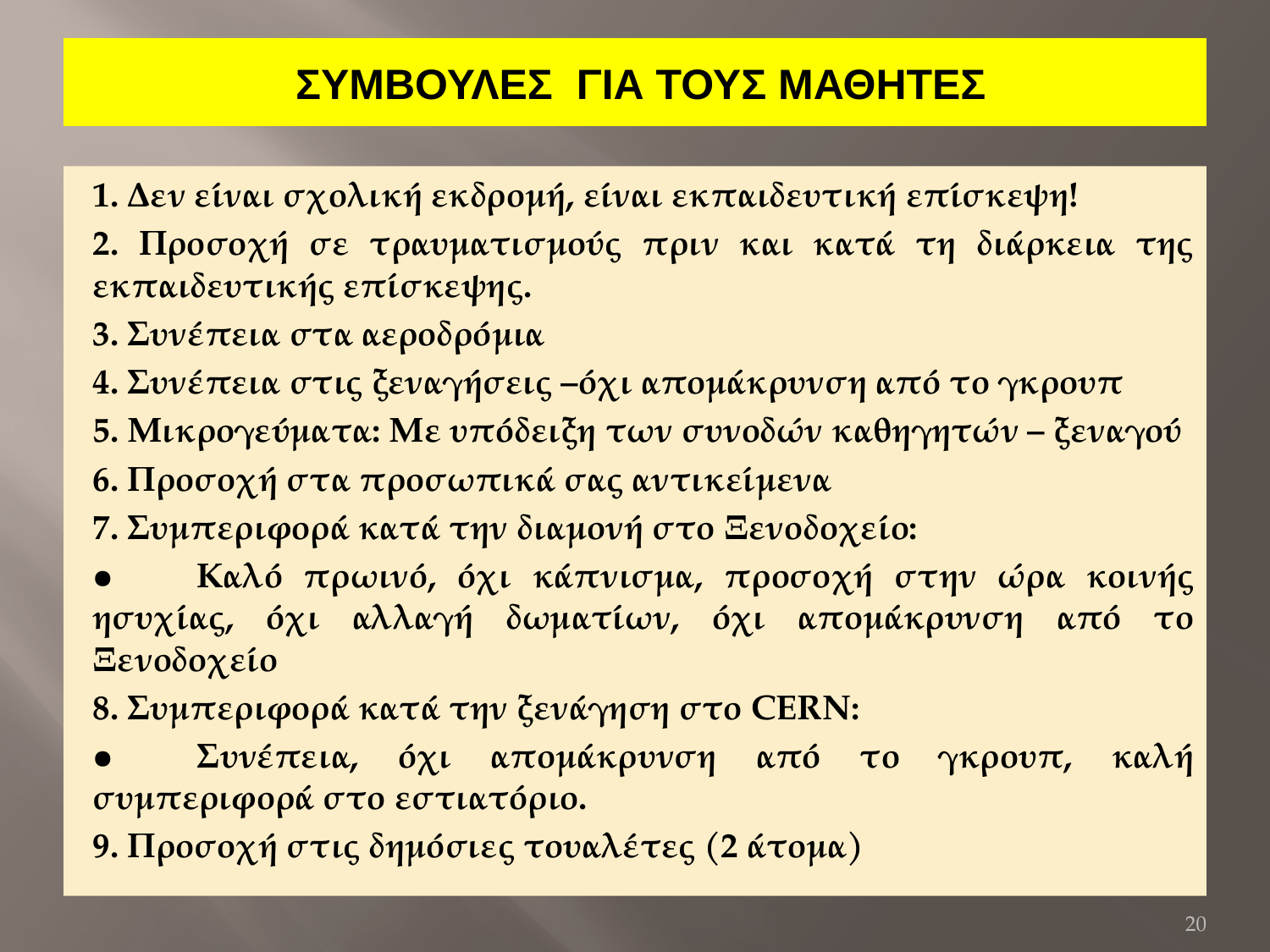

# ΣΥΜΒΟΥΛΕΣ  ΓΙΑ ΤΟΥΣ ΜΑΘΗΤΕΣ
1. Δεν είναι σχολική εκδρομή, είναι εκπαιδευτική επίσκεψη!
2. Προσοχή σε τραυματισμούς πριν και κατά τη διάρκεια της εκπαιδευτικής επίσκεψης.
3. Συνέπεια στα αεροδρόμια
4. Συνέπεια στις ξεναγήσεις –όχι απομάκρυνση από το γκρουπ
5. Μικρογεύματα: Με υπόδειξη των συνοδών καθηγητών – ξεναγού
6. Προσοχή στα προσωπικά σας αντικείμενα
7. Συμπεριφορά κατά την διαμονή στο Ξενοδοχείο:
•	Καλό πρωινό, όχι κάπνισμα, προσοχή στην ώρα κοινής ησυχίας, όχι αλλαγή δωματίων, όχι απομάκρυνση από το Ξενοδοχείο
8. Συμπεριφορά κατά την ξενάγηση στο CERN:
•	Συνέπεια, όχι απομάκρυνση από το γκρουπ, καλή συμπεριφορά στο εστιατόριο.
9. Προσοχή στις δημόσιες τουαλέτες (2 άτομα)

20